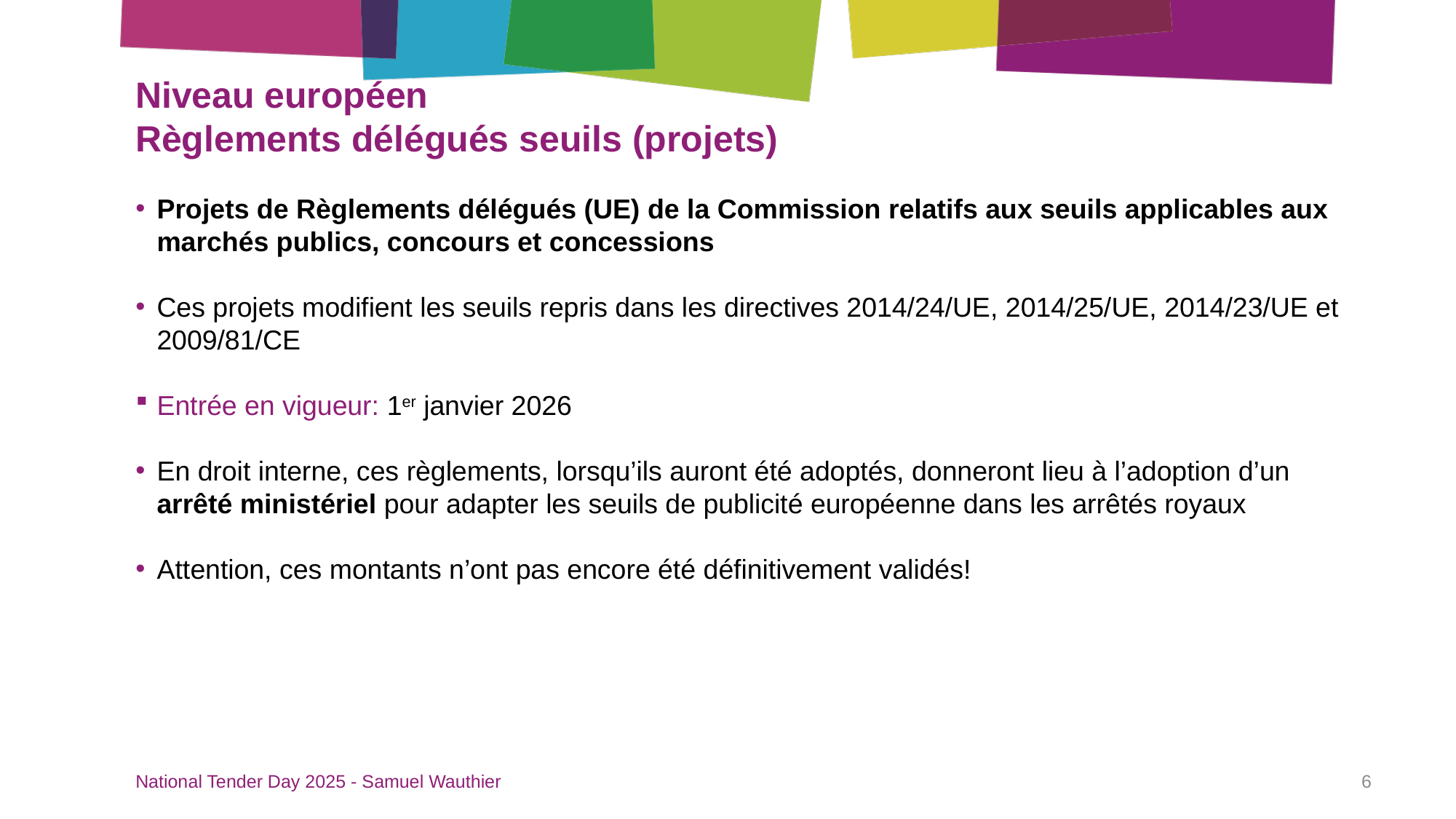

# Niveau européen Règlements délégués seuils (projets)
Projets de Règlements délégués (UE) de la Commission relatifs aux seuils applicables aux marchés publics, concours et concessions

Ces projets modifient les seuils repris dans les directives 2014/24/UE, 2014/25/UE, 2014/23/UE et 2009/81/CE

Entrée en vigueur: 1er janvier 2026

En droit interne, ces règlements, lorsqu’ils auront été adoptés, donneront lieu à l’adoption d’un arrêté ministériel pour adapter les seuils de publicité européenne dans les arrêtés royaux

Attention, ces montants n’ont pas encore été définitivement validés!

National Tender Day 2025 - Samuel Wauthier
6